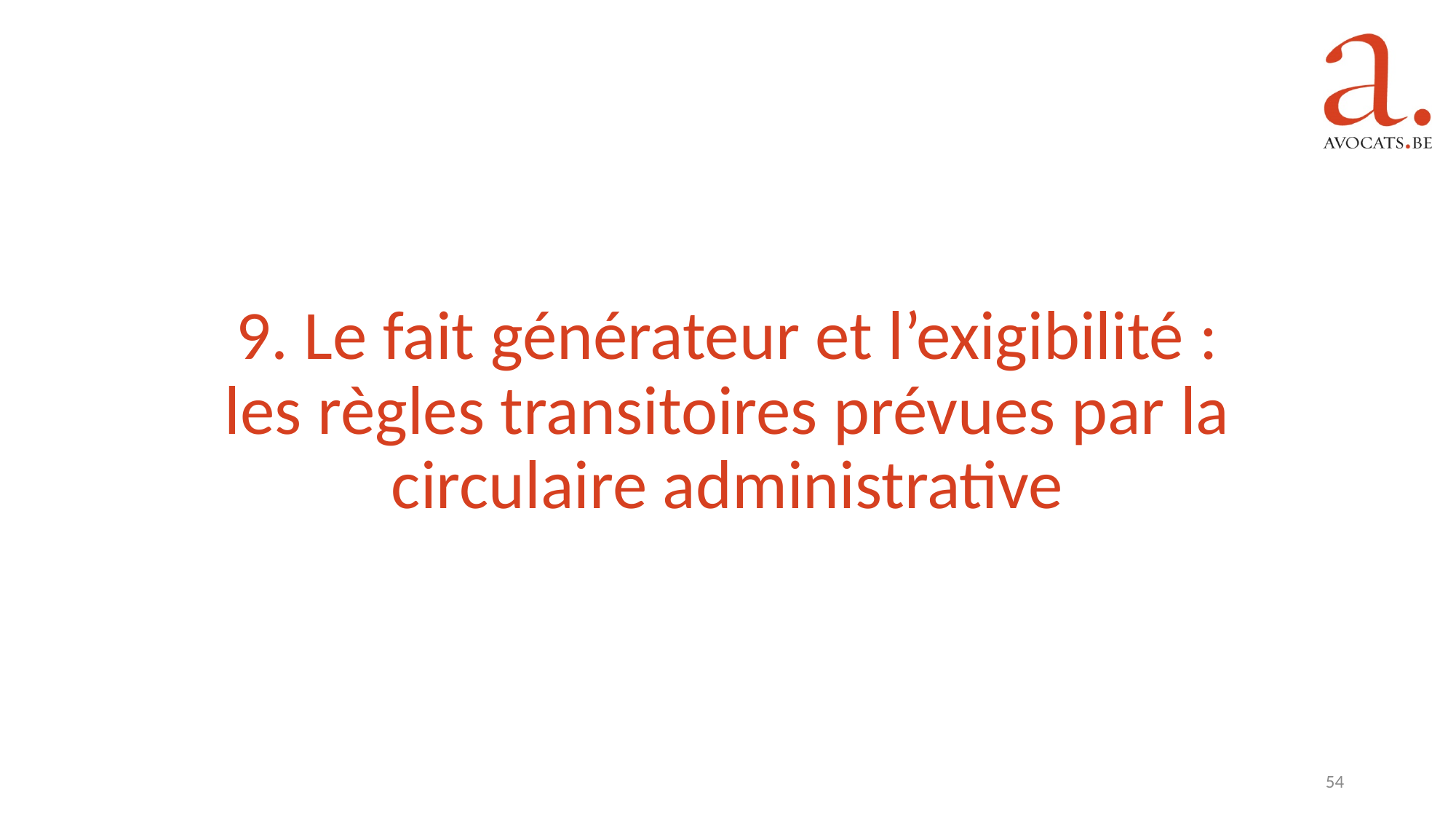

# 9. Le fait générateur et l’exigibilité : les règles transitoires prévues par la circulaire administrative
54